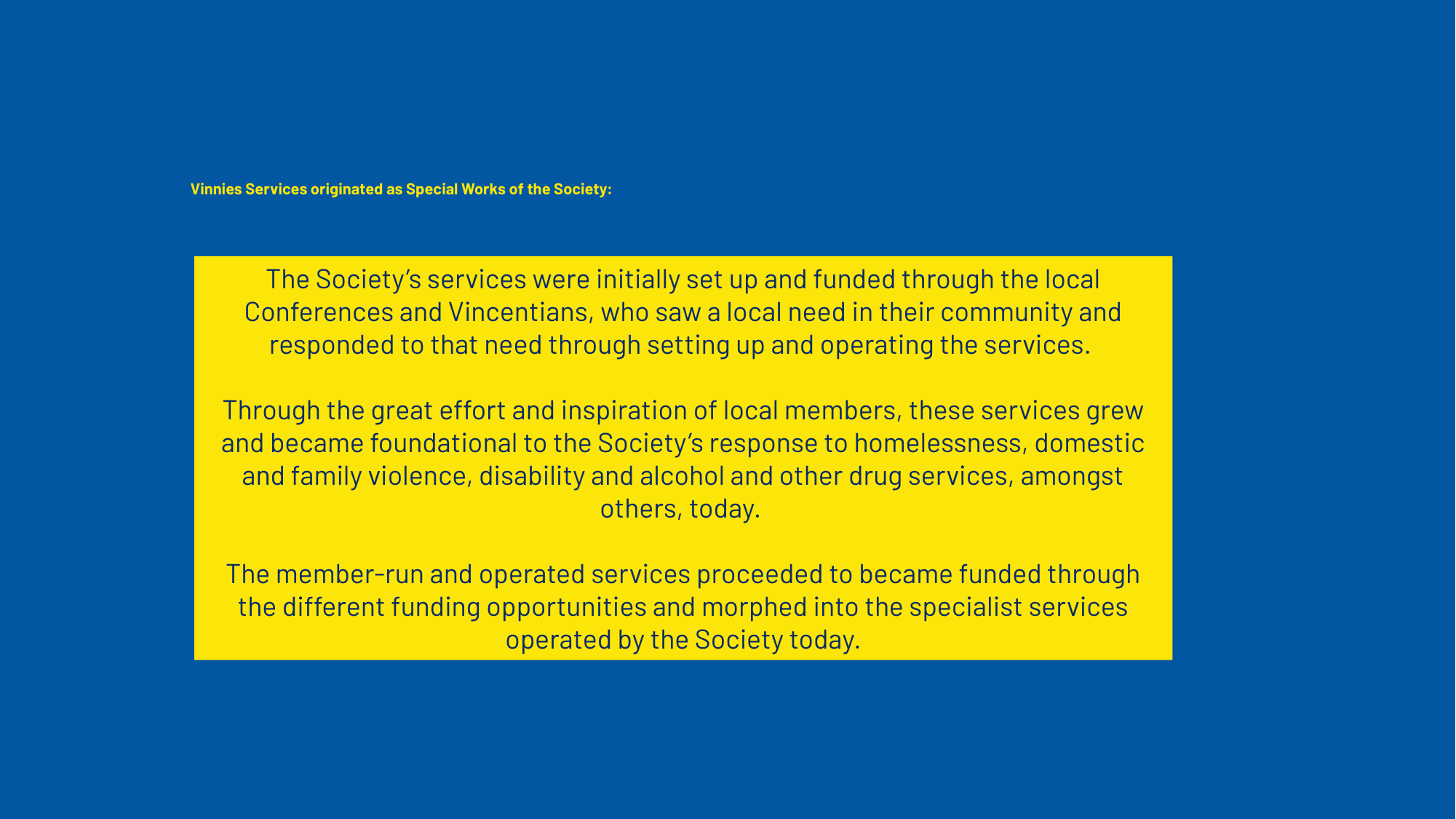

# Vinnies Services originated as Special Works of the Society:
The Society’s services were initially set up and funded through the local Conferences and Vincentians, who saw a local need in their community and responded to that need through setting up and operating the services.

Through the great effort and inspiration of local members, these services grew and became foundational to the Society’s response to homelessness, domestic and family violence, disability and alcohol and other drug services, amongst others, today.

The member-run and operated services proceeded to became funded through the different funding opportunities and morphed into the specialist services operated by the Society today.